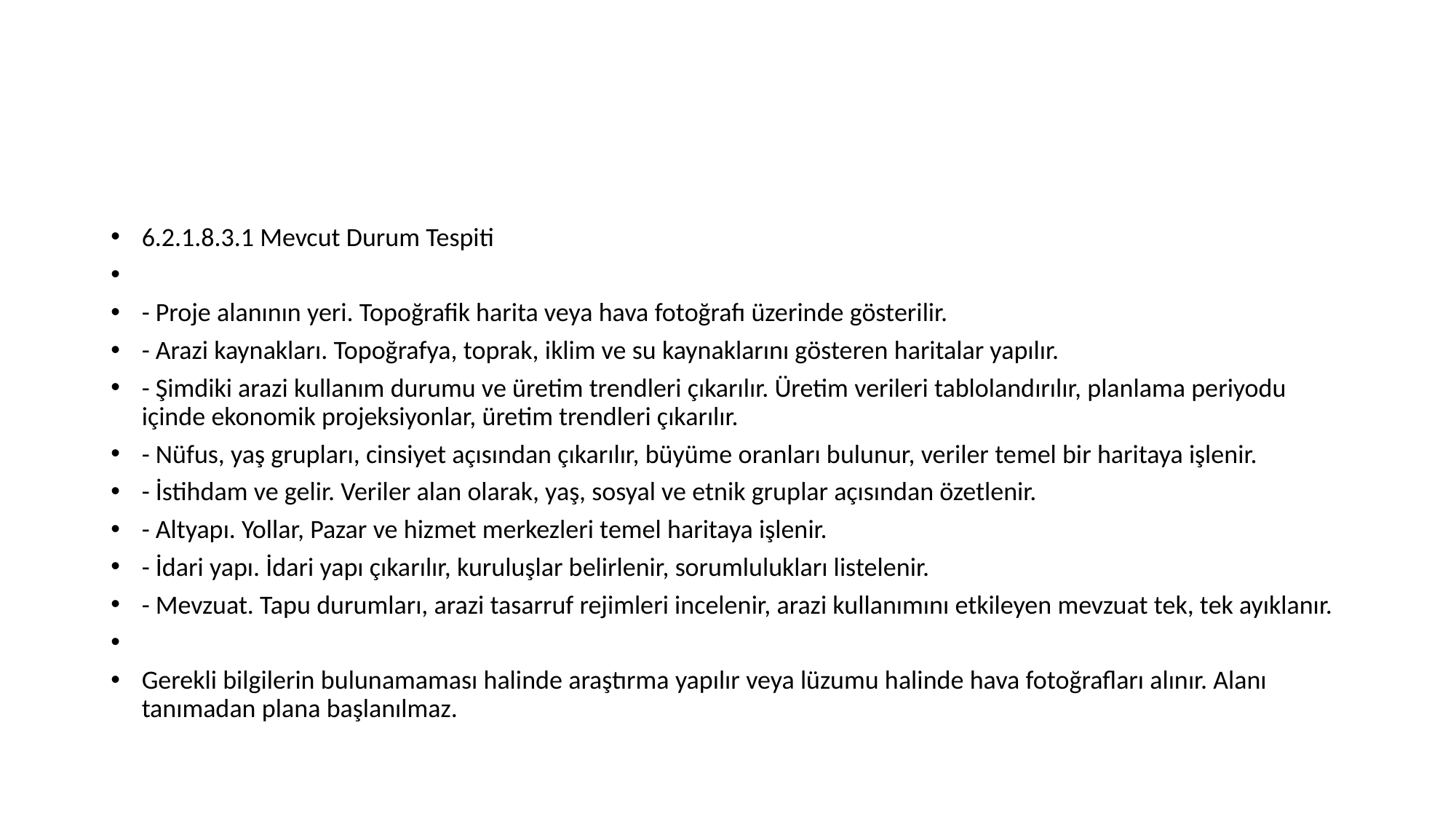

#
6.2.1.8.3.1 Mevcut Durum Tespiti

- Proje alanının yeri. Topoğrafik harita veya hava fotoğrafı üzerinde gösterilir.
- Arazi kaynakları. Topoğrafya, toprak, iklim ve su kaynaklarını gösteren haritalar yapılır.
- Şimdiki arazi kullanım durumu ve üretim trendleri çıkarılır. Üretim verileri tablolandırılır, planlama periyodu içinde ekonomik projeksiyonlar, üretim trendleri çıkarılır.
- Nüfus, yaş grupları, cinsiyet açısından çıkarılır, büyüme oranları bulunur, veriler temel bir haritaya işlenir.
- İstihdam ve gelir. Veriler alan olarak, yaş, sosyal ve etnik gruplar açısından özetlenir.
- Altyapı. Yollar, Pazar ve hizmet merkezleri temel haritaya işlenir.
- İdari yapı. İdari yapı çıkarılır, kuruluşlar belirlenir, sorumlulukları listelenir.
- Mevzuat. Tapu durumları, arazi tasarruf rejimleri incelenir, arazi kullanımını etkileyen mevzuat tek, tek ayıklanır.

Gerekli bilgilerin bulunamaması halinde araştırma yapılır veya lüzumu halinde hava fotoğrafları alınır. Alanı tanımadan plana başlanılmaz.